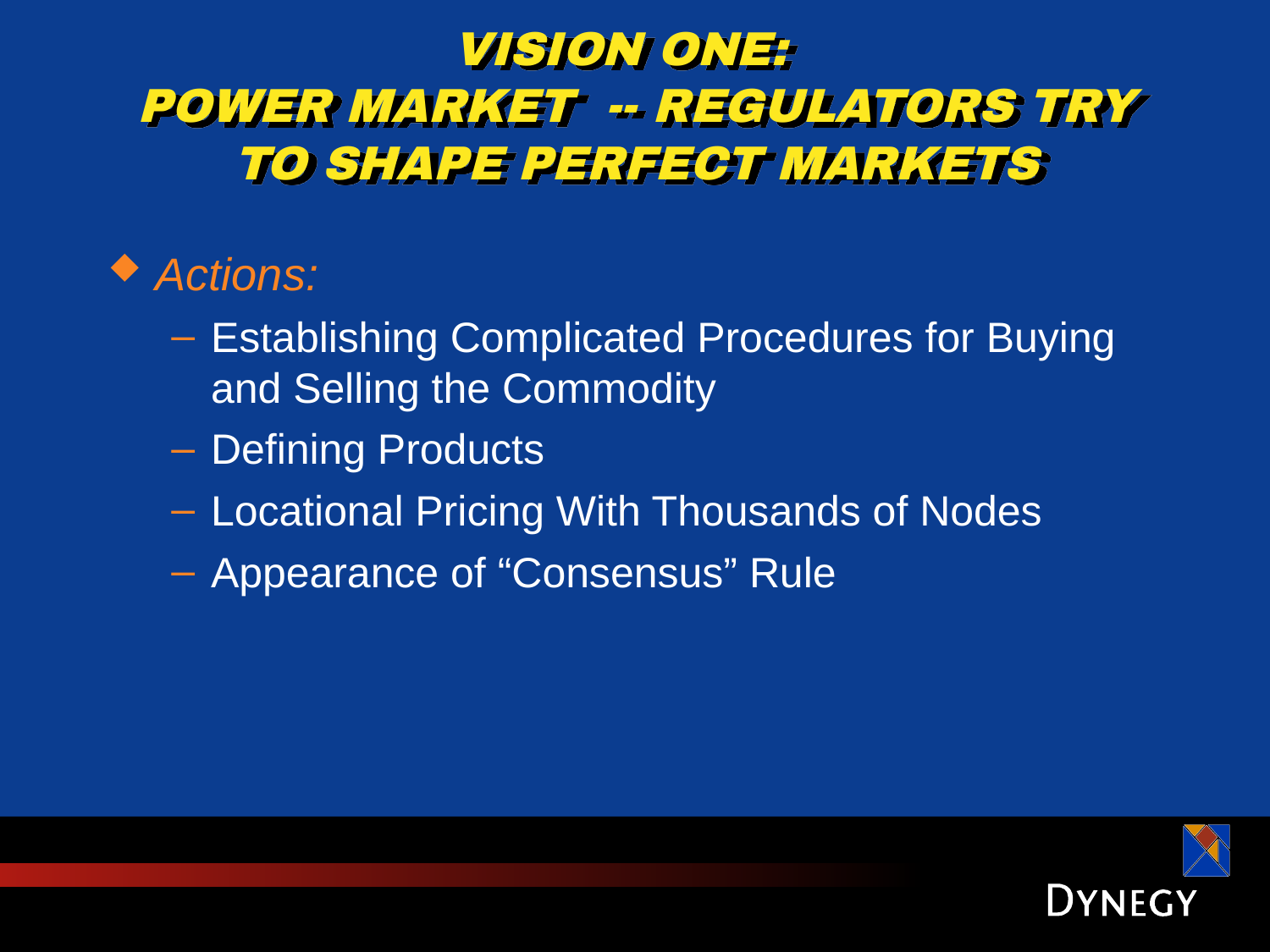

# VISION ONE: POWER MARKET  -- REGULATORS TRY TO SHAPE PERFECT MARKETS
Actions:
Establishing Complicated Procedures for Buying and Selling the Commodity
Defining Products
Locational Pricing With Thousands of Nodes
Appearance of “Consensus” Rule